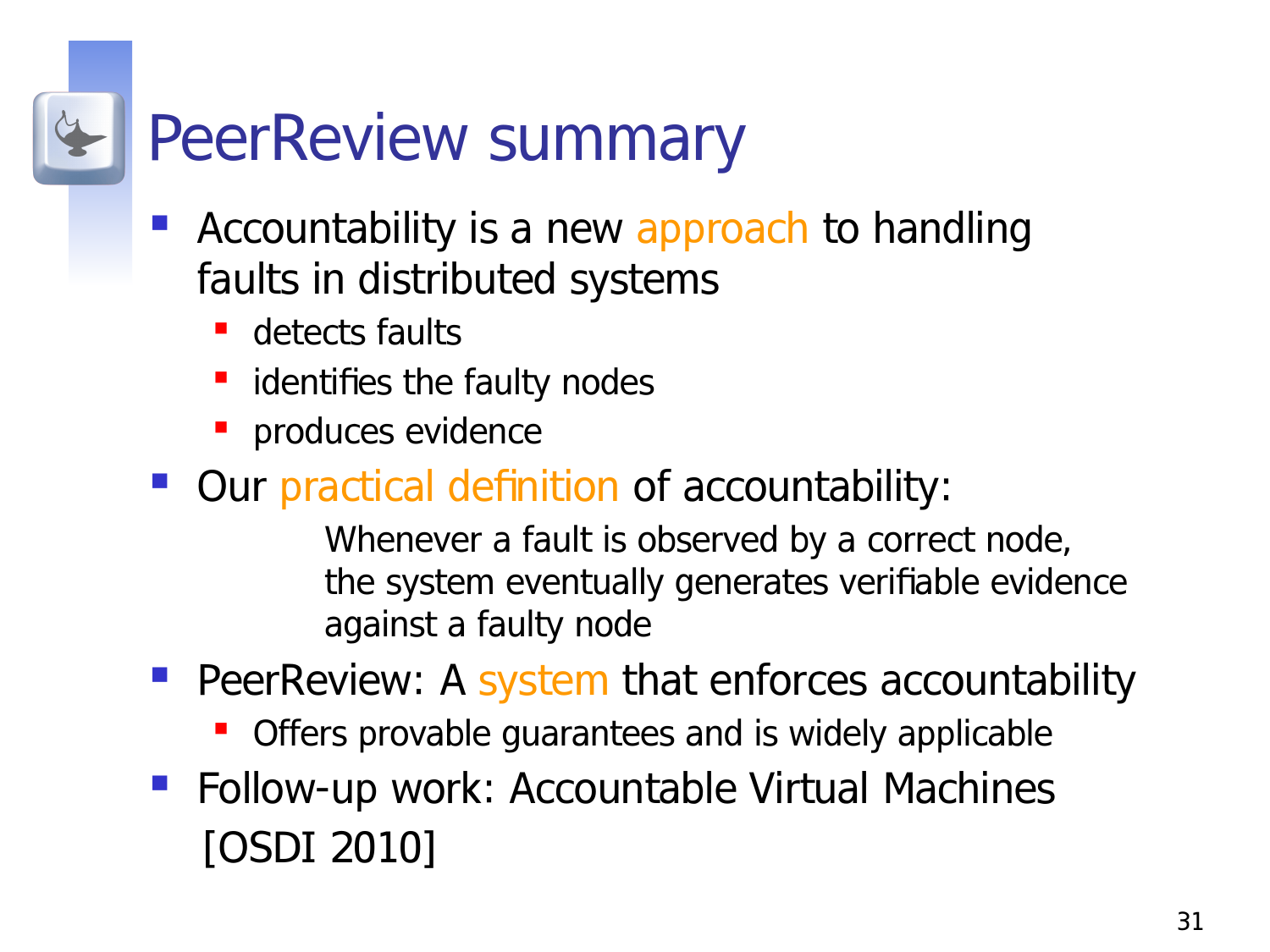

# PeerReview summary
Accountability is a new approach to handling
faults in distributed systems
detects faults
identifies the faulty nodes
produces evidence
Our practical definition of accountability:
		Whenever a fault is observed by a correct node,
	the system eventually generates verifiable evidence
	against a faulty node
PeerReview: A system that enforces accountability
Offers provable guarantees and is widely applicable
Follow-up work: Accountable Virtual Machines
    [OSDI 2010]

31